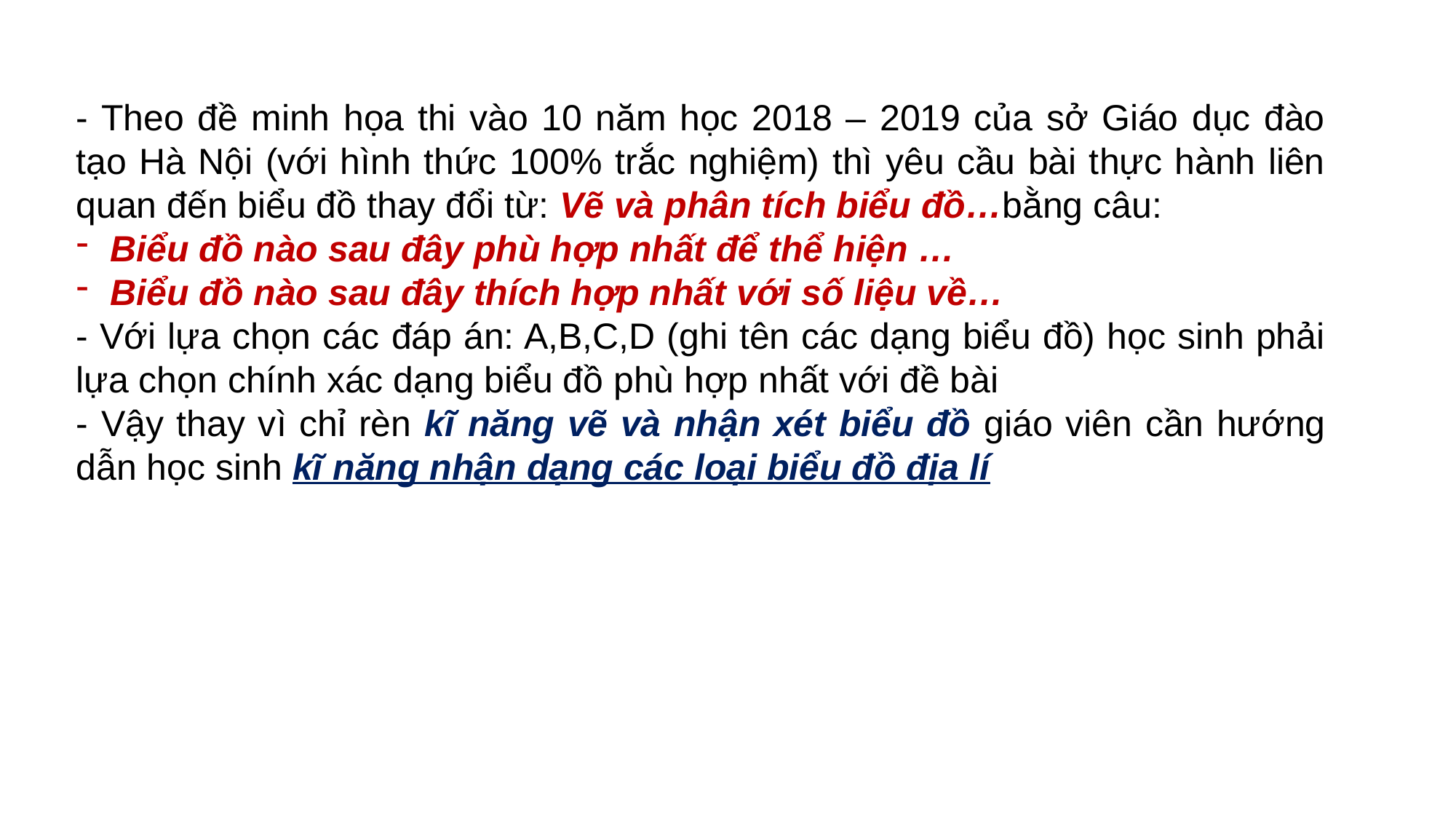

- Theo đề minh họa thi vào 10 năm học 2018 – 2019 của sở Giáo dục đào tạo Hà Nội (với hình thức 100% trắc nghiệm) thì yêu cầu bài thực hành liên quan đến biểu đồ thay đổi từ: Vẽ và phân tích biểu đồ…bằng câu:
Biểu đồ nào sau đây phù hợp nhất để thể hiện …
Biểu đồ nào sau đây thích hợp nhất với số liệu về…
- Với lựa chọn các đáp án: A,B,C,D (ghi tên các dạng biểu đồ) học sinh phải lựa chọn chính xác dạng biểu đồ phù hợp nhất với đề bài
- Vậy thay vì chỉ rèn kĩ năng vẽ và nhận xét biểu đồ giáo viên cần hướng dẫn học sinh kĩ năng nhận dạng các loại biểu đồ địa lí